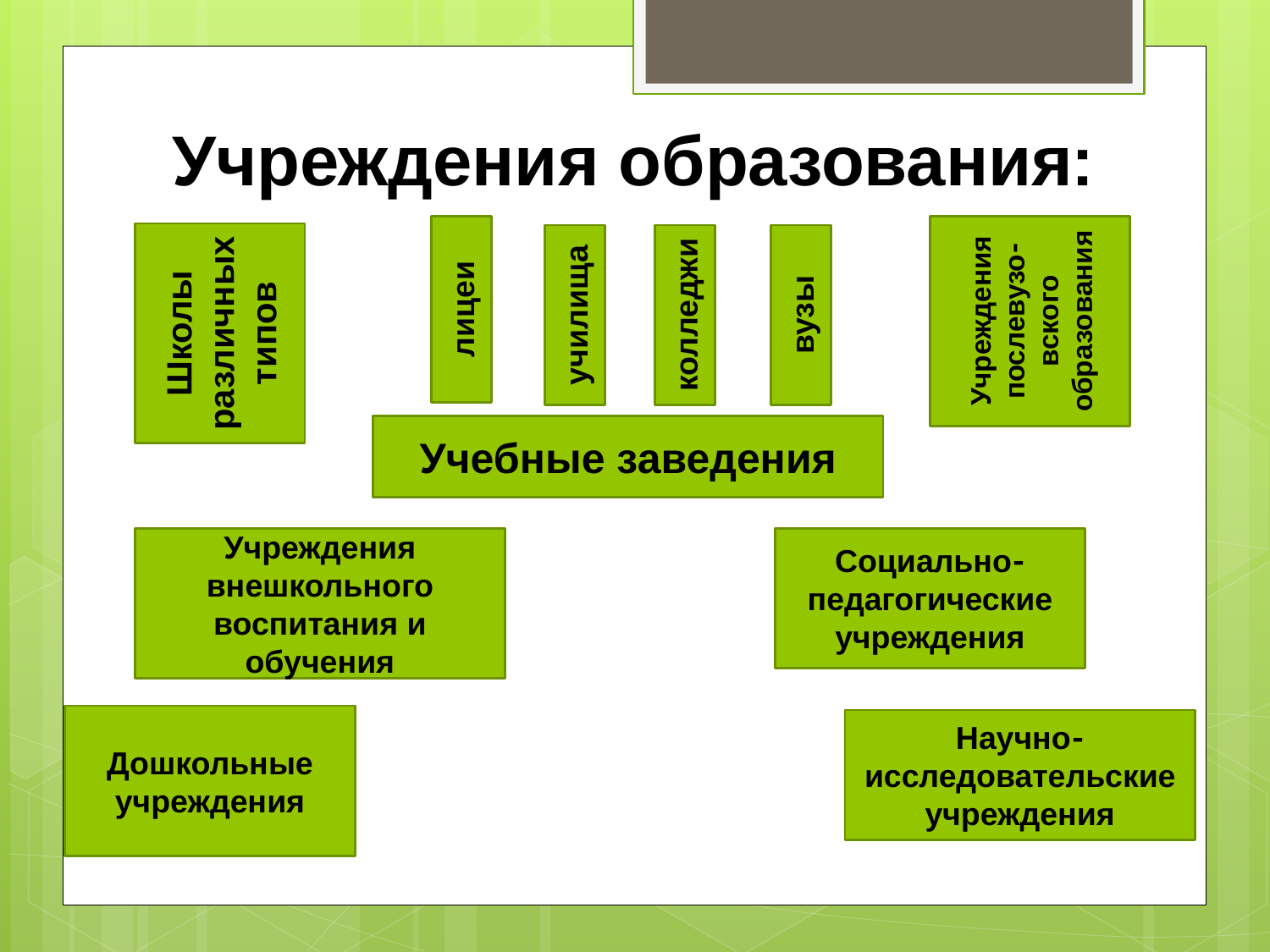

# Учреждения образования:

лицеи
Учреждения послевузо-вского образования
Школы различных типов
колледжи
вузы
училища
Учебные заведения
Учреждения внешкольного воспитания и обучения
Социально-педагогические учреждения
Дошкольные учреждения
Научно-исследовательские учреждения